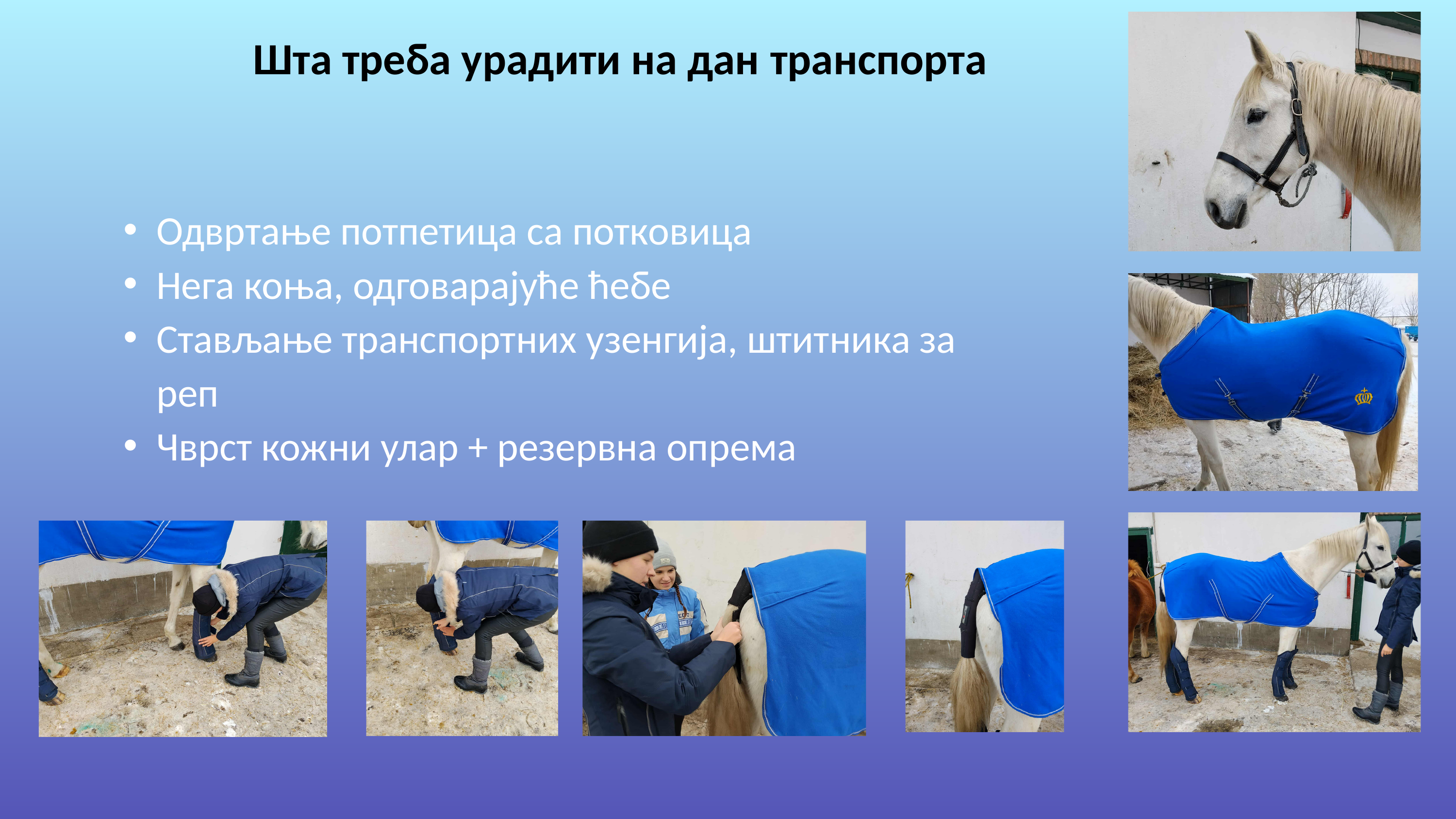

Шта треба урадити на дан транспорта

Одвртање потпетица са потковица
Нега коња, одговарајуће ћебе
Стављање транспортних узенгија, штитника за реп
Чврст кожни улар + резервна опрема